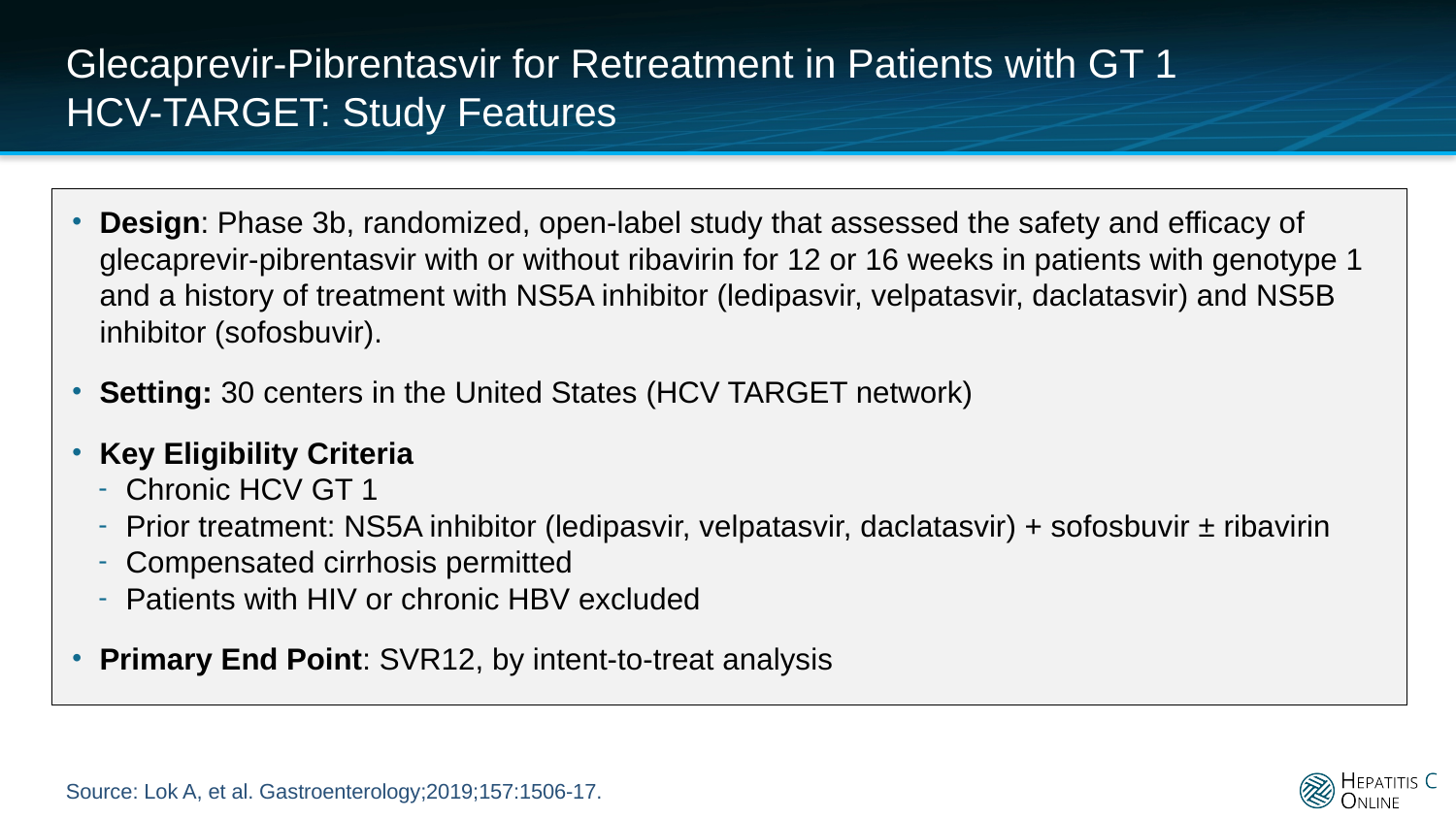

# Glecaprevir-Pibrentasvir for Retreatment in Patients with GT 1 HCV-TARGET: Study Features
Design: Phase 3b, randomized, open-label study that assessed the safety and efficacy of glecaprevir-pibrentasvir with or without ribavirin for 12 or 16 weeks in patients with genotype 1 and a history of treatment with NS5A inhibitor (ledipasvir, velpatasvir, daclatasvir) and NS5B inhibitor (sofosbuvir).
Setting: 30 centers in the United States (HCV TARGET network)
Key Eligibility Criteria
Chronic HCV GT 1
Prior treatment: NS5A inhibitor (ledipasvir, velpatasvir, daclatasvir) + sofosbuvir ± ribavirin
Compensated cirrhosis permitted
Patients with HIV or chronic HBV excluded
Primary End Point: SVR12, by intent-to-treat analysis

Source: Lok A, et al. Gastroenterology;2019;157:1506-17.